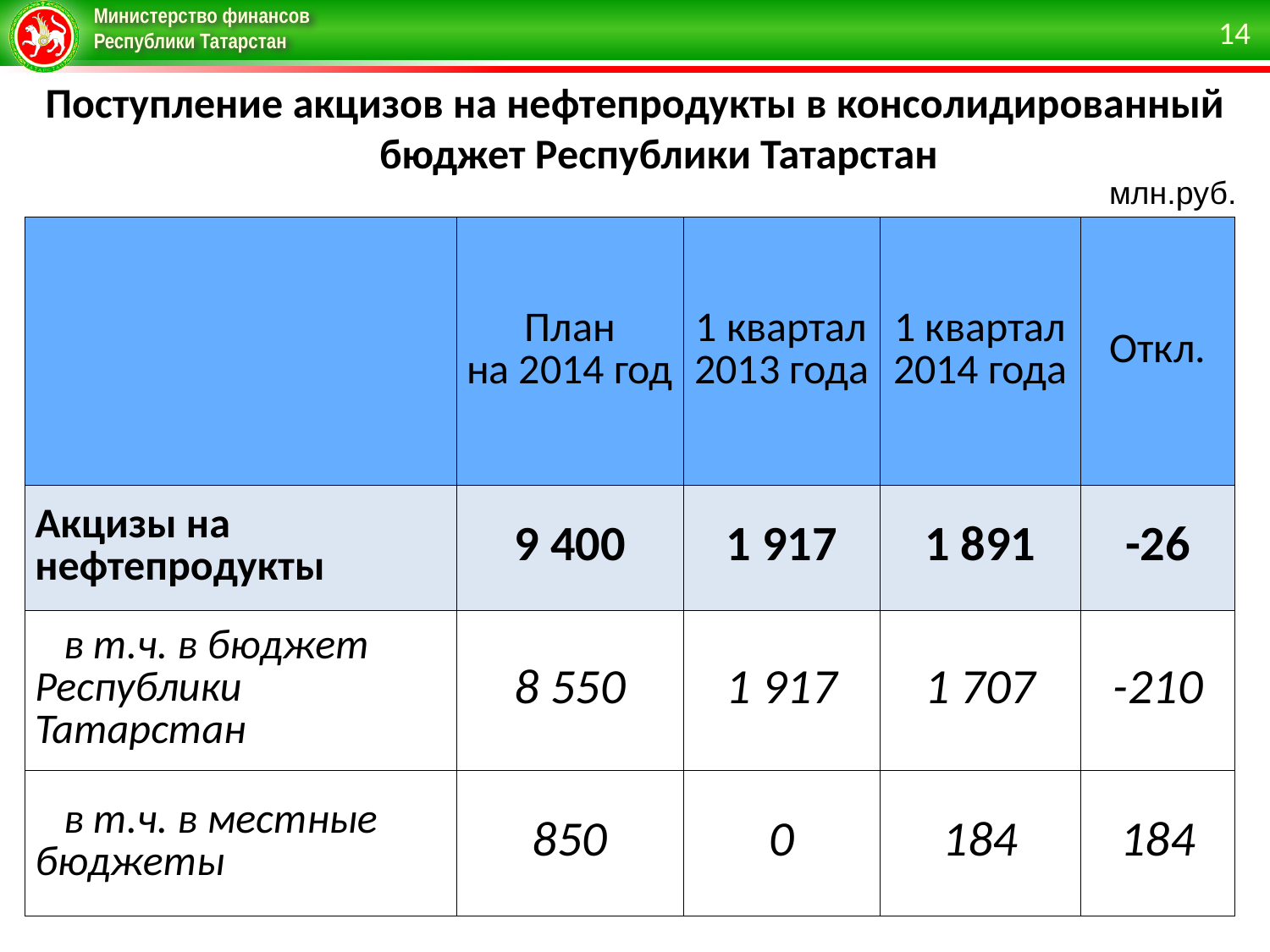

14

Поступление акцизов на нефтепродукты в консолидированный бюджет Республики Татарстан
млн.руб.
|  | План на 2014 год | 1 квартал 2013 года | 1 квартал 2014 года | Откл. |
| --- | --- | --- | --- | --- |
| Акцизы на нефтепродукты | 9 400 | 1 917 | 1 891 | -26 |
| в т.ч. в бюджет Республики Татарстан | 8 550 | 1 917 | 1 707 | -210 |
| в т.ч. в местные бюджеты | 850 | 0 | 184 | 184 |